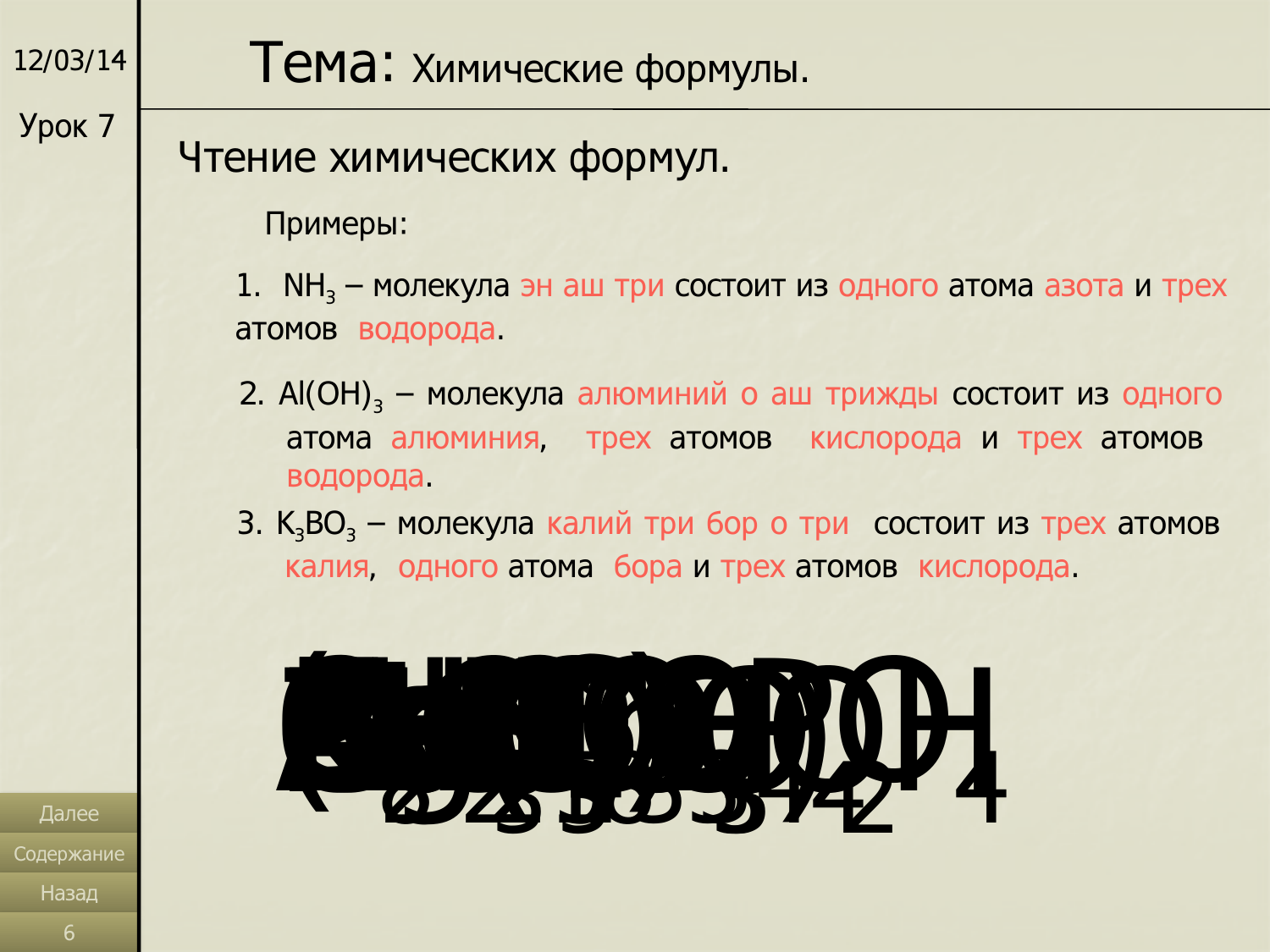

Тема: Химические формулы.
12/03/14
Урок 7
Чтение химических формул.
Примеры:
NH3 – молекула эн аш три состоит из одного атома азота и трех
атомов  водорода.
2. Al(OH)3 – молекула алюминий о аш трижды состоит из одного атома алюминия,  трех атомов  кислорода и трех атомов  водорода.
3. K3BO3 – молекула калий три бор о три  состоит из трех атомов калия,  одного атома  бора и трех атомов  кислорода.
(NH4)3PO4
C8H18
P2O5
Na2SO4
Fe2O3
BaCO3
AlCl3
KHCO3
PbSiO3
CH3COOH
ZnMnO4
AgNO3
Ca(OH)2
Далее
Содержание
Назад
6